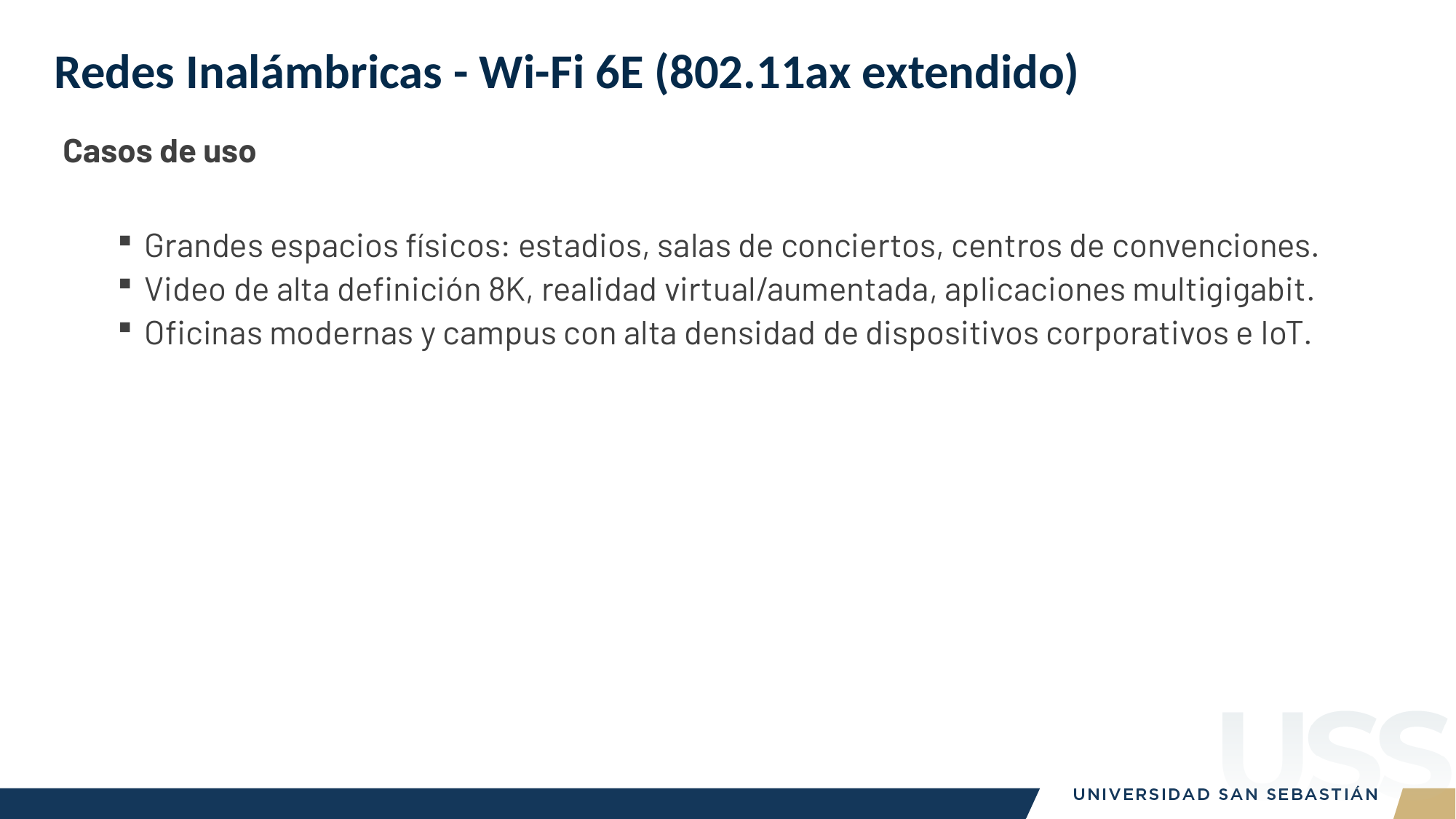

# Redes Inalámbricas - Wi-Fi 6E (802.11ax extendido)
Casos de uso

Grandes espacios físicos: estadios, salas de conciertos, centros de convenciones.
Video de alta definición 8K, realidad virtual/aumentada, aplicaciones multigigabit.
​Oficinas modernas y campus con alta densidad de dispositivos corporativos e IoT.